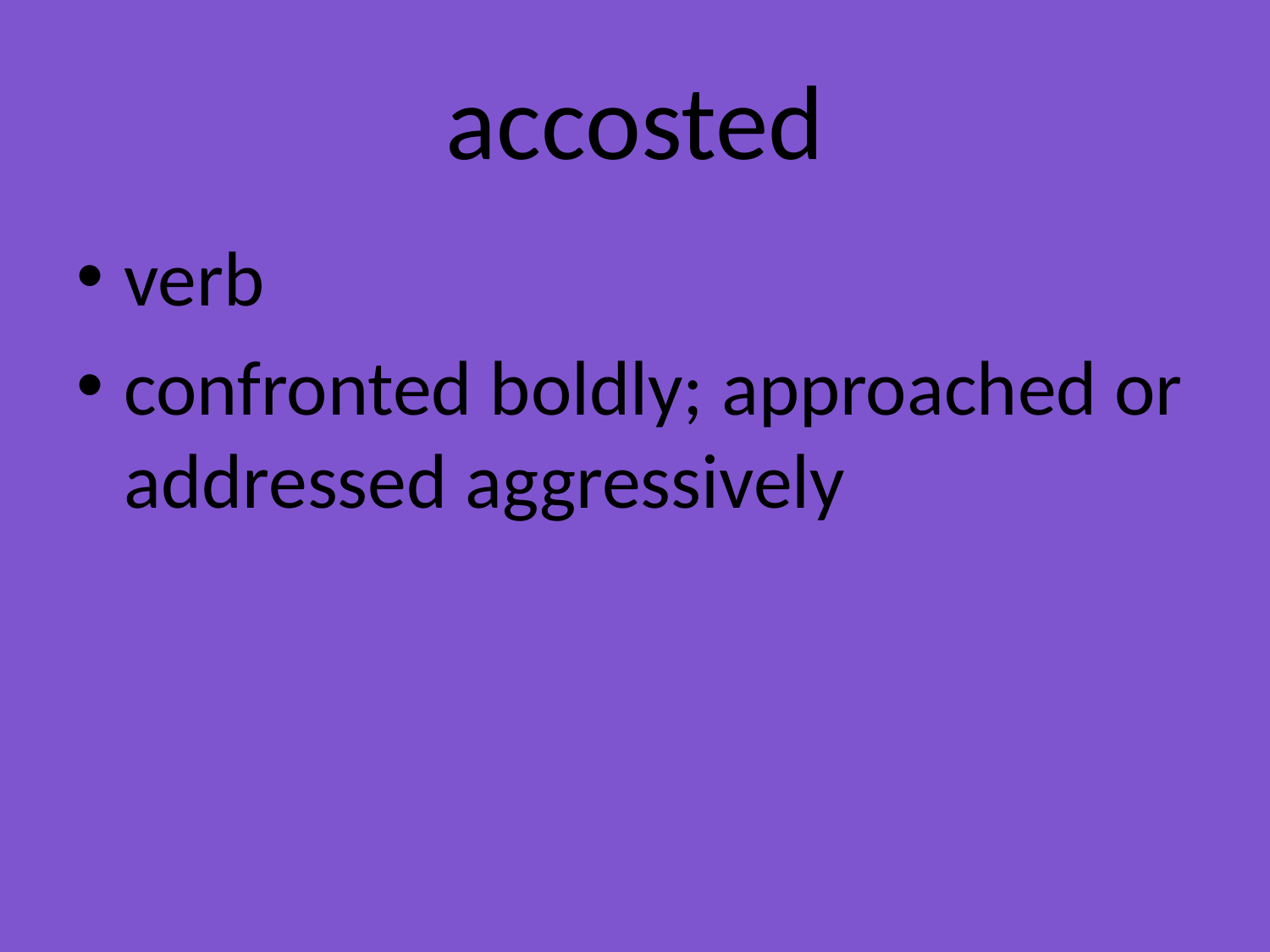

# accosted
verb
confronted boldly; approached or addressed aggressively